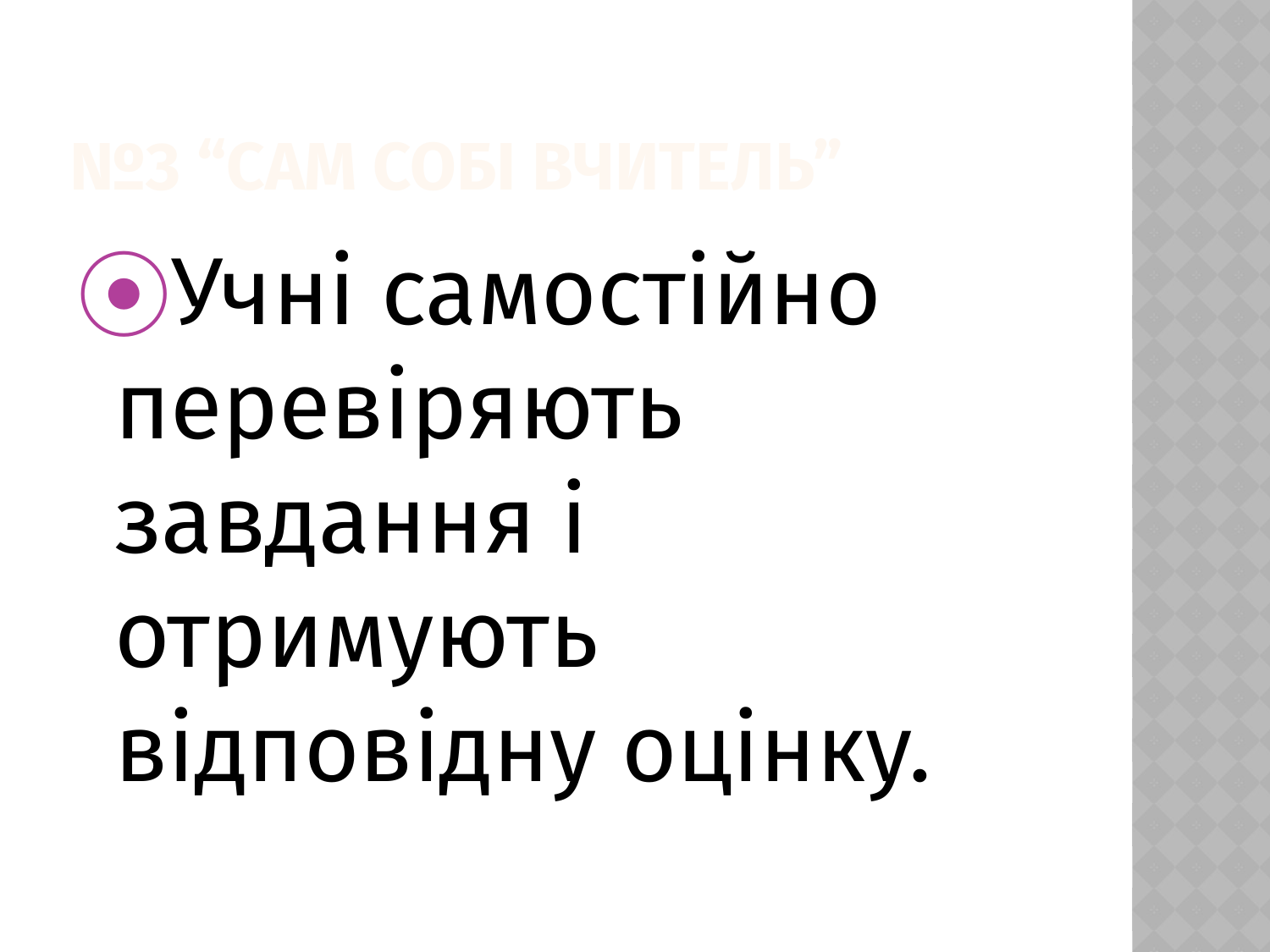

# №3 “САМ СОБІ ВЧИТЕЛЬ”
Учні самостійно перевіряють завдання і отримують відповідну оцінку.